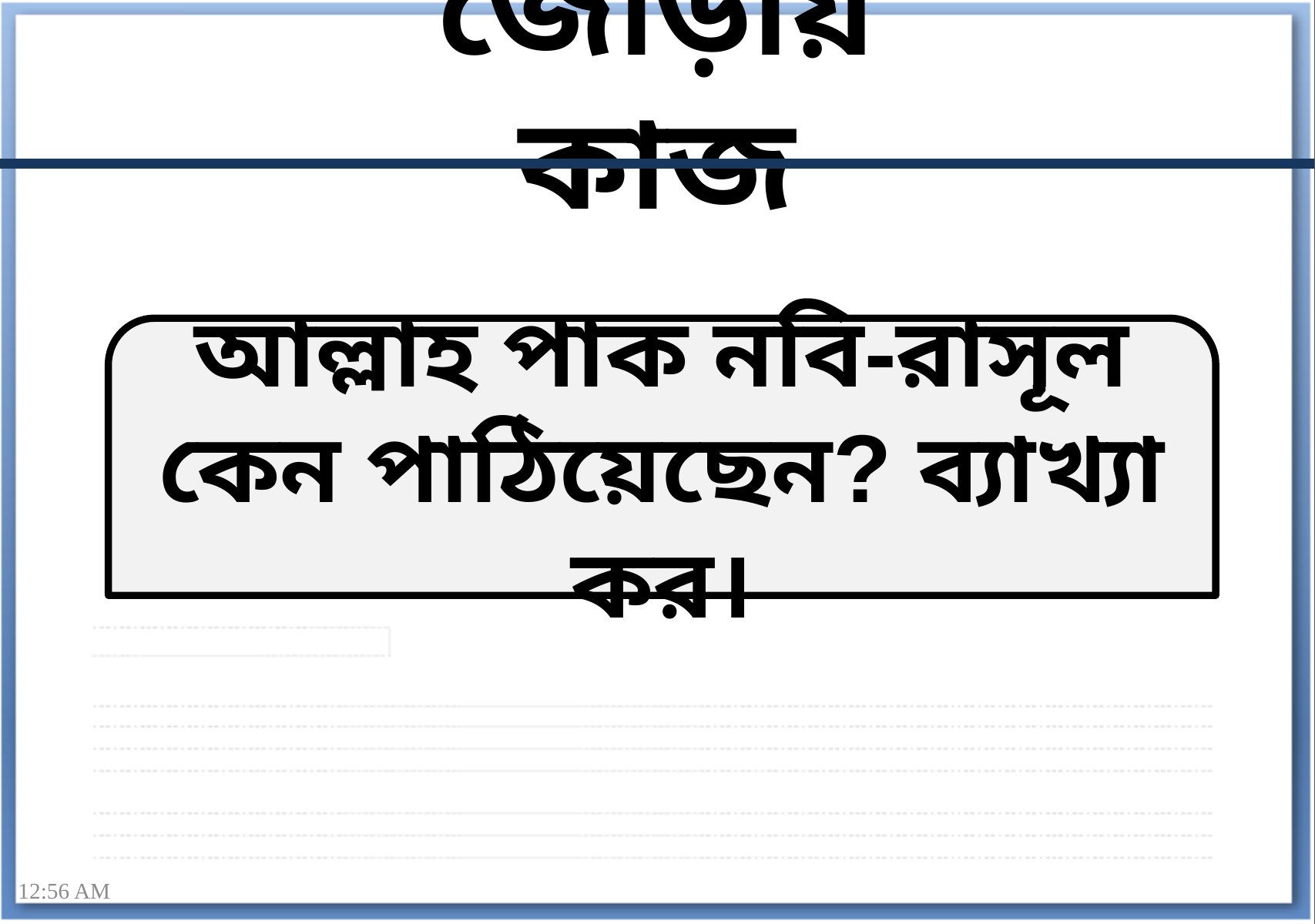

জোড়ায় কাজ
আল্লাহ পাক নবি-রাসূল কেন পাঠিয়েছেন? ব্যাখ্যা কর।